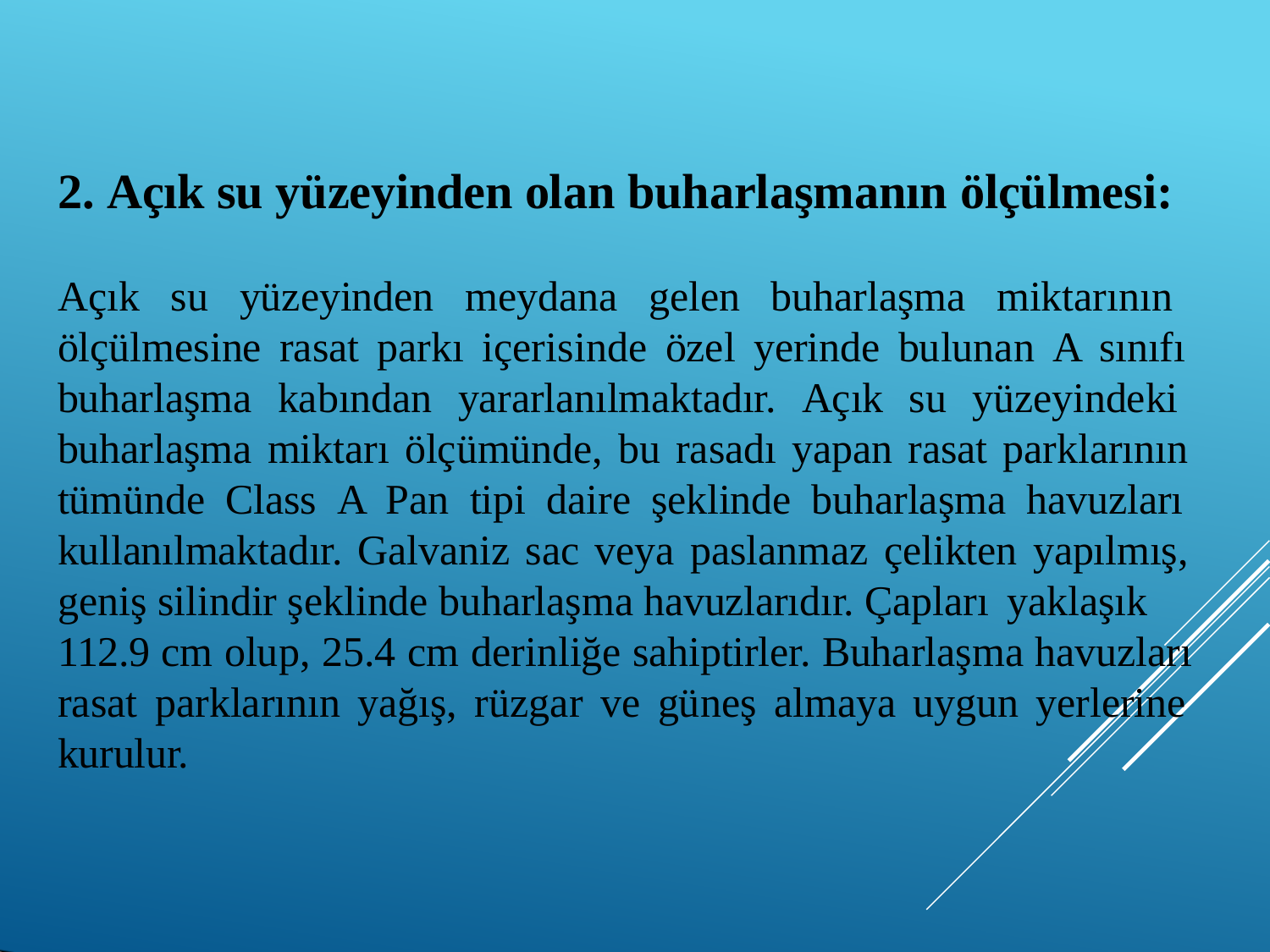

# 2. Açık su yüzeyinden olan buharlaşmanın ölçülmesi:
Açık su yüzeyinden meydana gelen buharlaşma miktarının  ölçülmesine rasat parkı içerisinde özel yerinde bulunan A sınıfı  buharlaşma kabından yararlanılmaktadır. Açık su yüzeyindeki  buharlaşma miktarı ölçümünde, bu rasadı yapan rasat parklarının  tümünde Class A Pan tipi daire şeklinde buharlaşma havuzları  kullanılmaktadır. Galvaniz sac veya paslanmaz çelikten yapılmış,  geniş silindir şeklinde buharlaşma havuzlarıdır. Çapları yaklaşık
112.9 cm olup, 25.4 cm derinliğe sahiptirler. Buharlaşma havuzları  rasat parklarının yağış, rüzgar ve güneş almaya uygun yerlerine  kurulur.